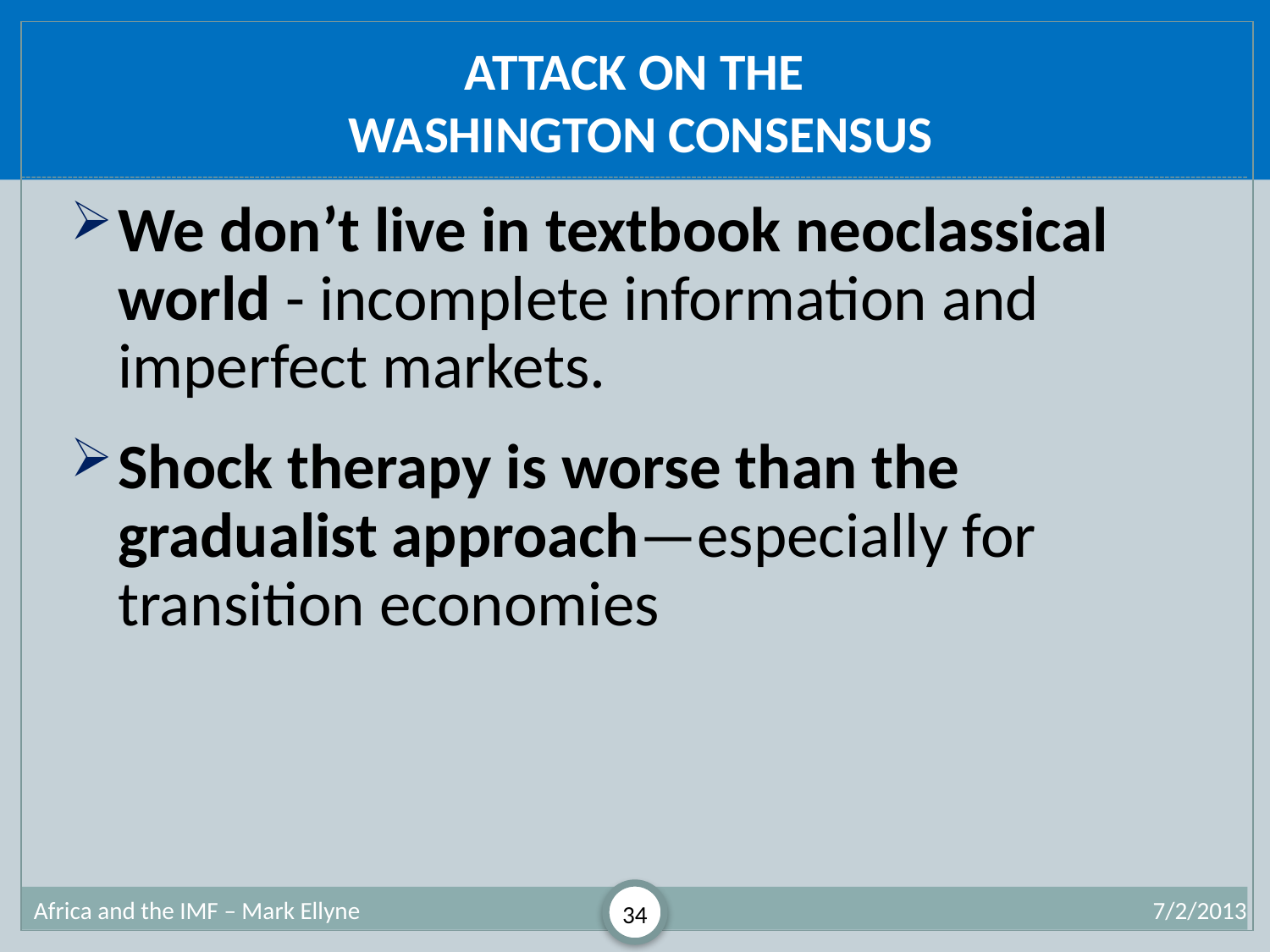

# Attack on the Washington Consensus
We don’t live in textbook neoclassical world - incomplete information and imperfect markets.
Shock therapy is worse than the gradualist approach—especially for transition economies
Africa and the IMF – Mark Ellyne
34
7/2/2013